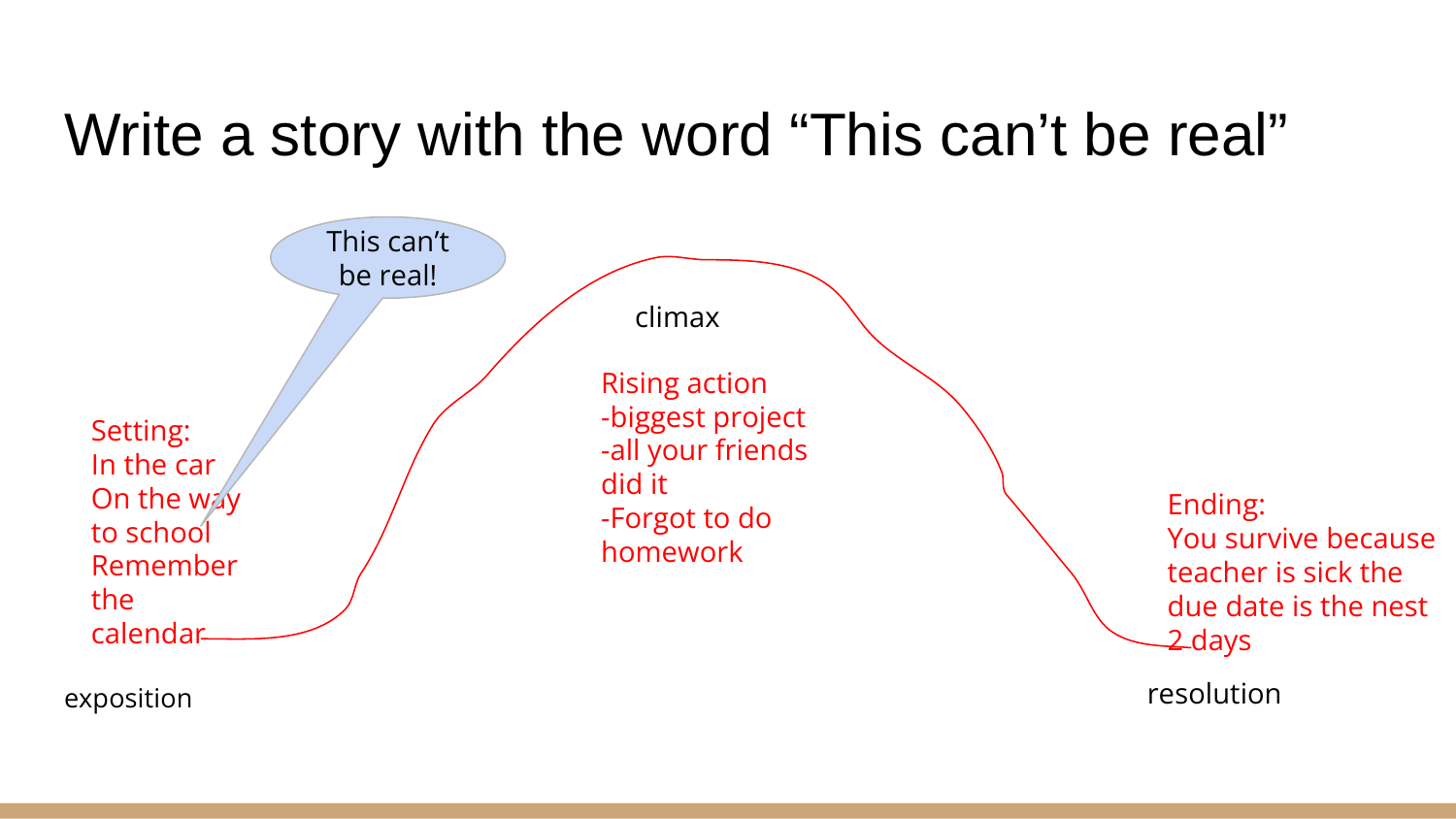

# Write a story with the word “This can’t be real”

exposition
This can’t be real!

climax
Rising action
-biggest project
-all your friends did it
-Forgot to do homework

Setting:
In the car
On the way to school
Remember the calendar
Ending:
You survive because teacher is sick the due date is the nest 2 days
resolution